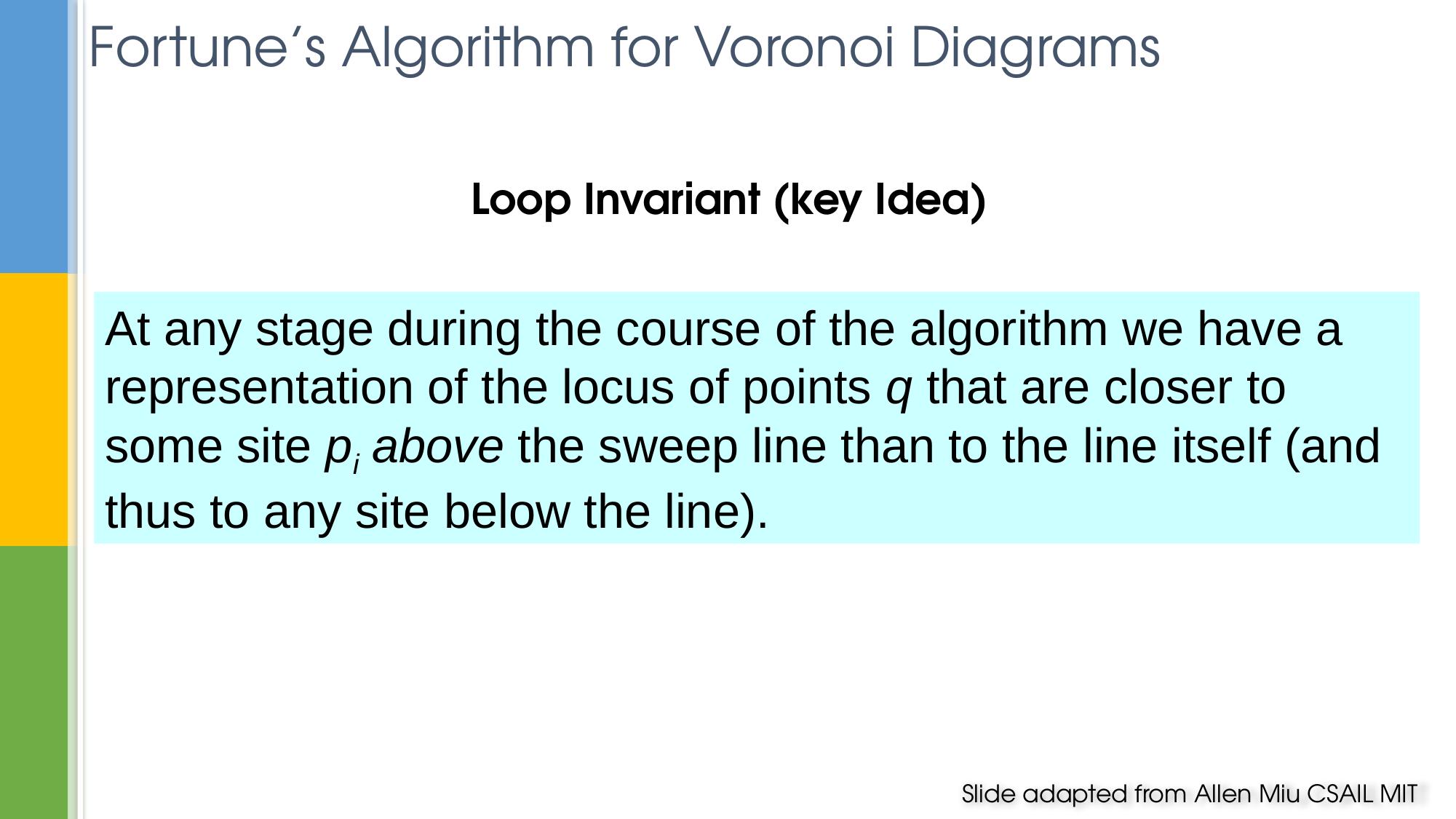

# Fortune’s Algorithm for Voronoi Diagrams
Loop Invariant (key Idea)
At any stage during the course of the algorithm we have a representation of the locus of points q that are closer to some site pi above the sweep line than to the line itself (and thus to any site below the line).
Slide adapted from Allen Miu CSAIL MIT